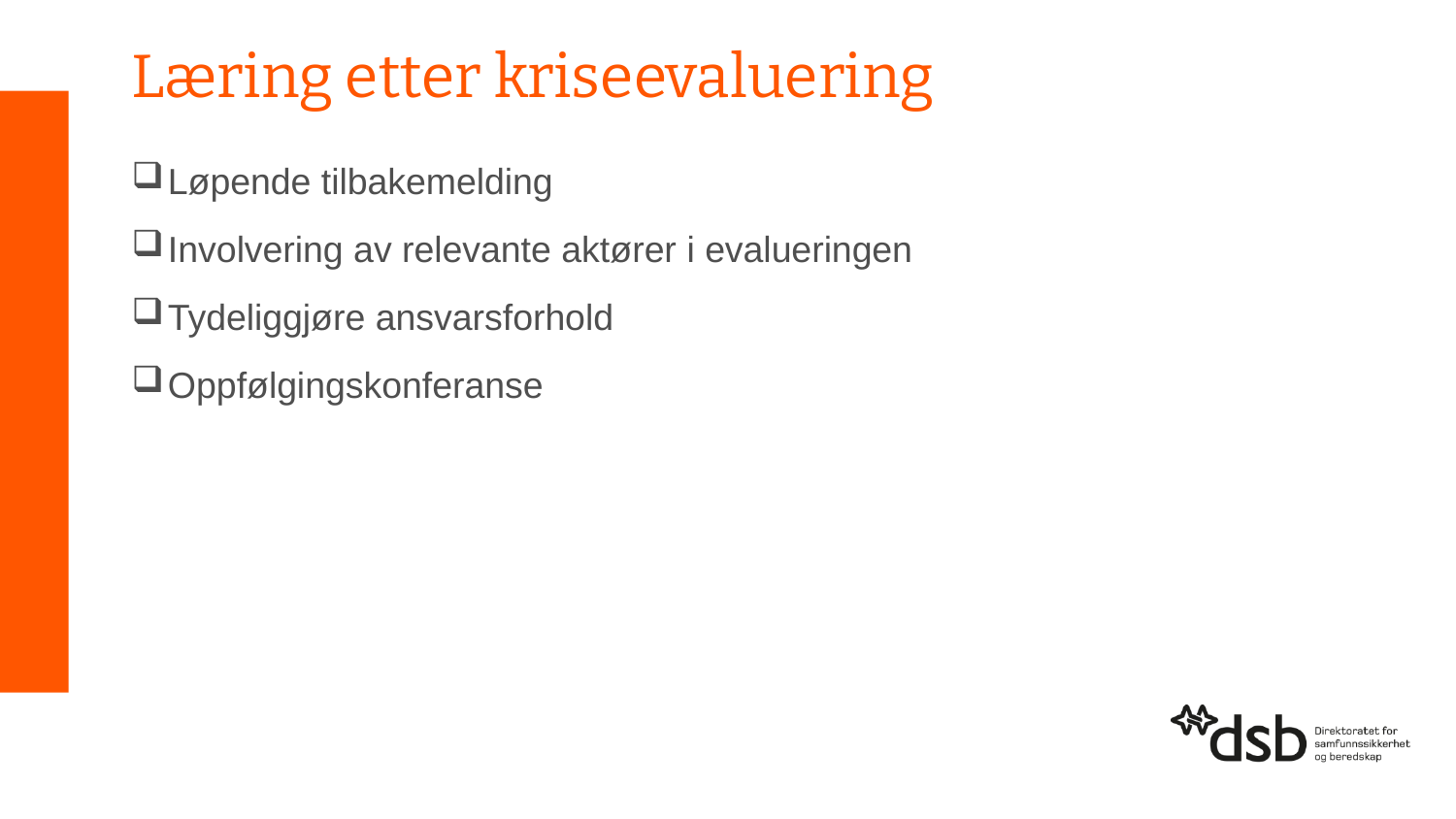

# Læring etter kriseevaluering

Løpende tilbakemelding
Involvering av relevante aktører i evalueringen
Tydeliggjøre ansvarsforhold
Oppfølgingskonferanse